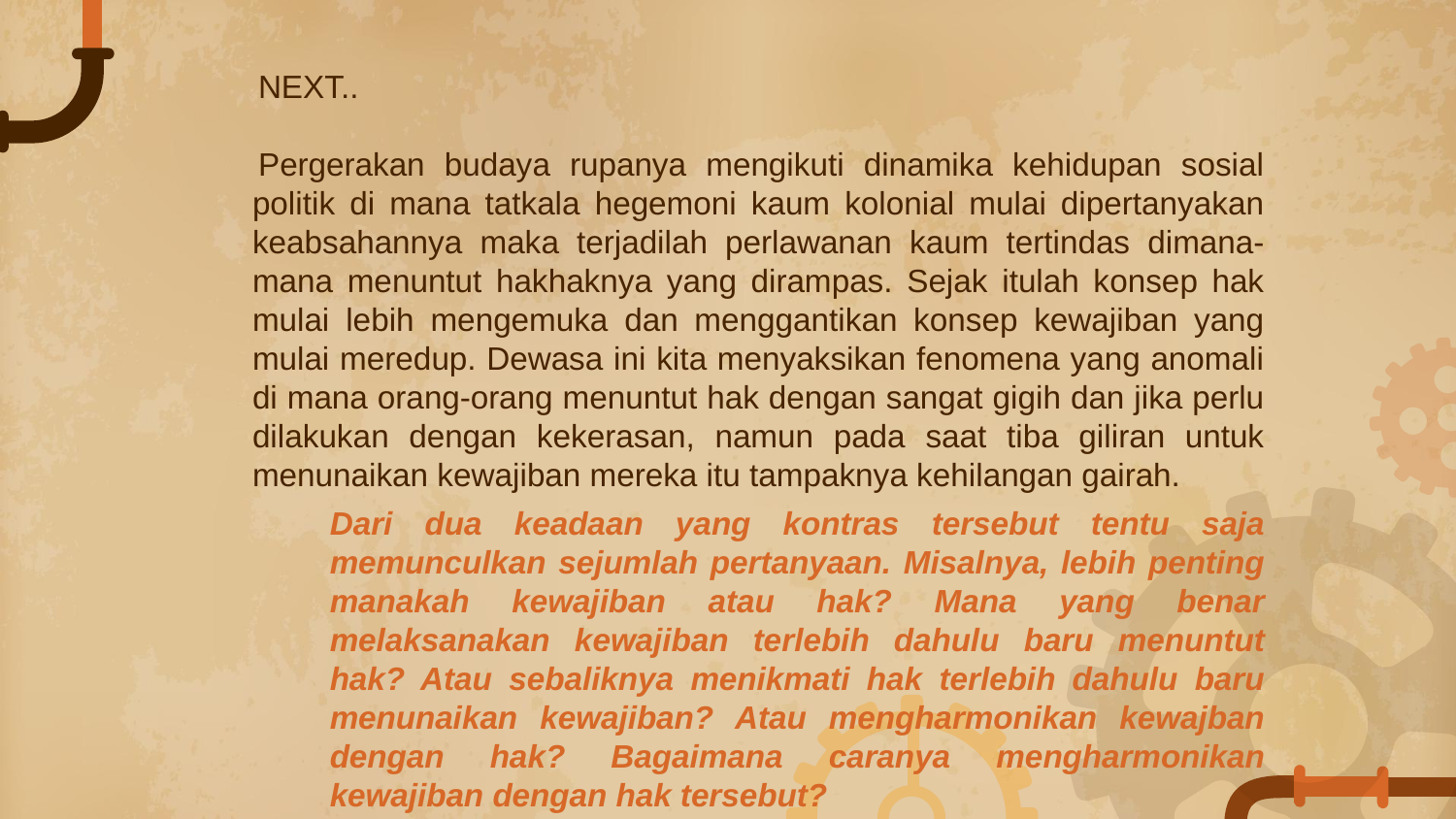

NEXT..

Pergerakan budaya rupanya mengikuti dinamika kehidupan sosial politik di mana tatkala hegemoni kaum kolonial mulai dipertanyakan keabsahannya maka terjadilah perlawanan kaum tertindas dimana-mana menuntut hakhaknya yang dirampas. Sejak itulah konsep hak mulai lebih mengemuka dan menggantikan konsep kewajiban yang mulai meredup. Dewasa ini kita menyaksikan fenomena yang anomali di mana orang-orang menuntut hak dengan sangat gigih dan jika perlu dilakukan dengan kekerasan, namun pada saat tiba giliran untuk menunaikan kewajiban mereka itu tampaknya kehilangan gairah.
# Dari dua keadaan yang kontras tersebut tentu saja memunculkan sejumlah pertanyaan. Misalnya, lebih penting manakah kewajiban atau hak? Mana yang benar melaksanakan kewajiban terlebih dahulu baru menuntut hak? Atau sebaliknya menikmati hak terlebih dahulu baru menunaikan kewajiban? Atau mengharmonikan kewajban dengan hak? Bagaimana caranya mengharmonikan kewajiban dengan hak tersebut?